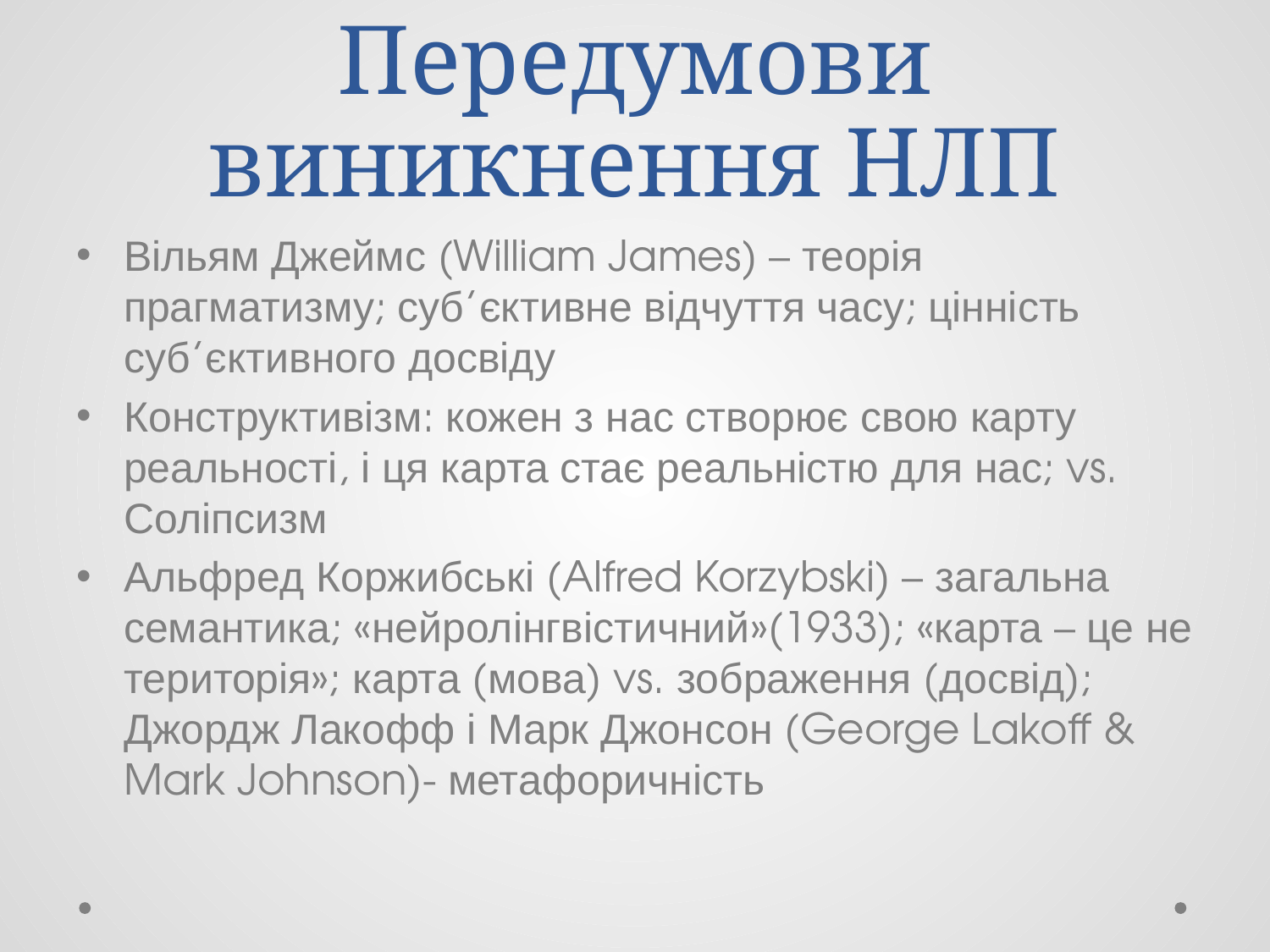

# Передумови виникнення НЛП
Вільям Джеймс (William James) – теорія прагматизму; суб’єктивне відчуття часу; цінність суб’єктивного досвіду
Конструктивізм: кожен з нас створює свою карту реальності, і ця карта стає реальністю для нас; vs. Соліпсизм
Альфред Коржибські (Alfred Korzybski) – загальна семантика; «нейролінгвістичний»(1933); «карта – це не територія»; карта (мова) vs. зображення (досвід); Джордж Лакофф і Марк Джонсон (George Lakoff & Mark Johnson)- метафоричність